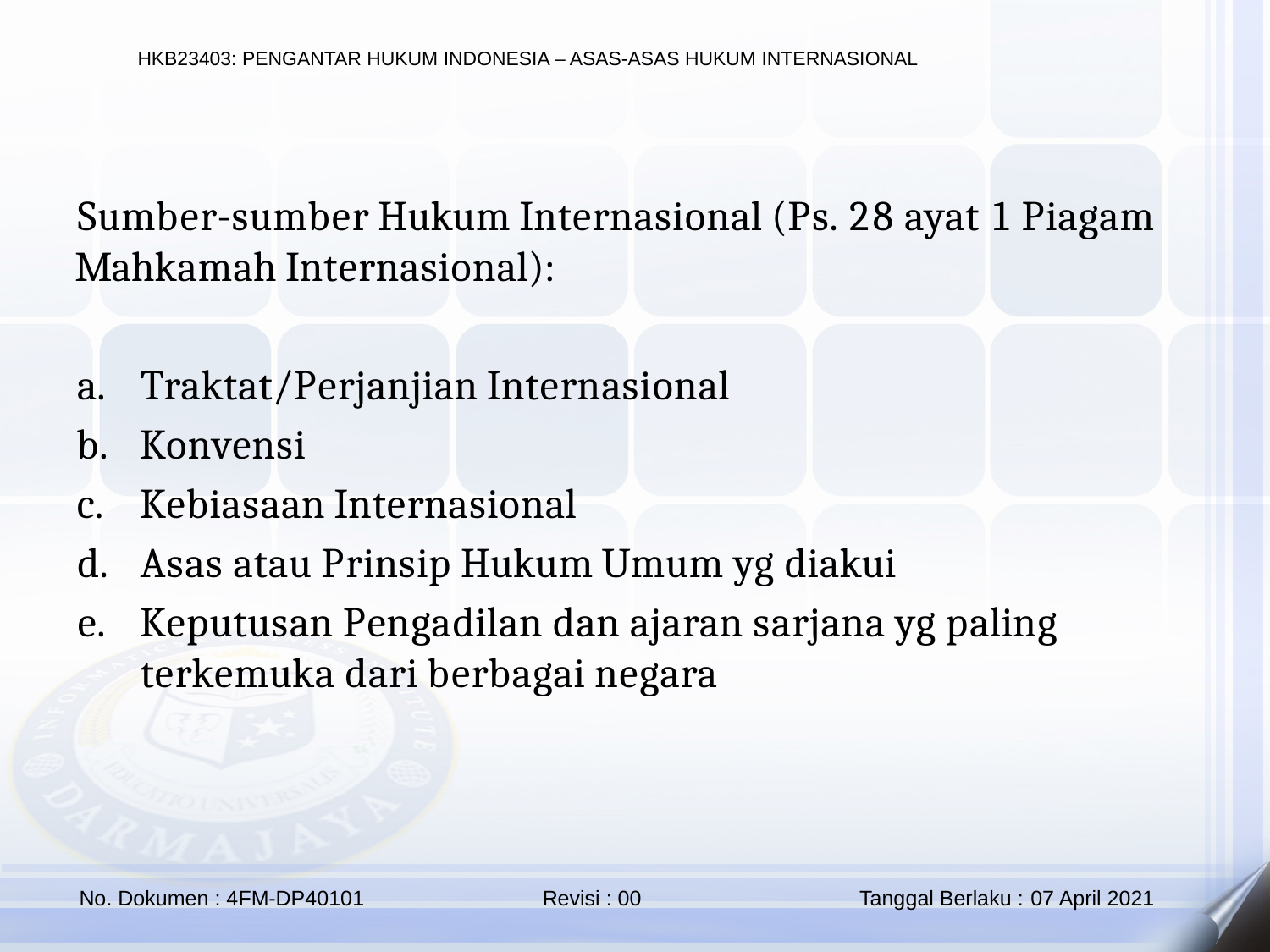

Sumber-sumber Hukum Internasional (Ps. 28 ayat 1 Piagam Mahkamah Internasional):

Traktat/Perjanjian Internasional
Konvensi
Kebiasaan Internasional
Asas atau Prinsip Hukum Umum yg diakui
Keputusan Pengadilan dan ajaran sarjana yg paling terkemuka dari berbagai negara